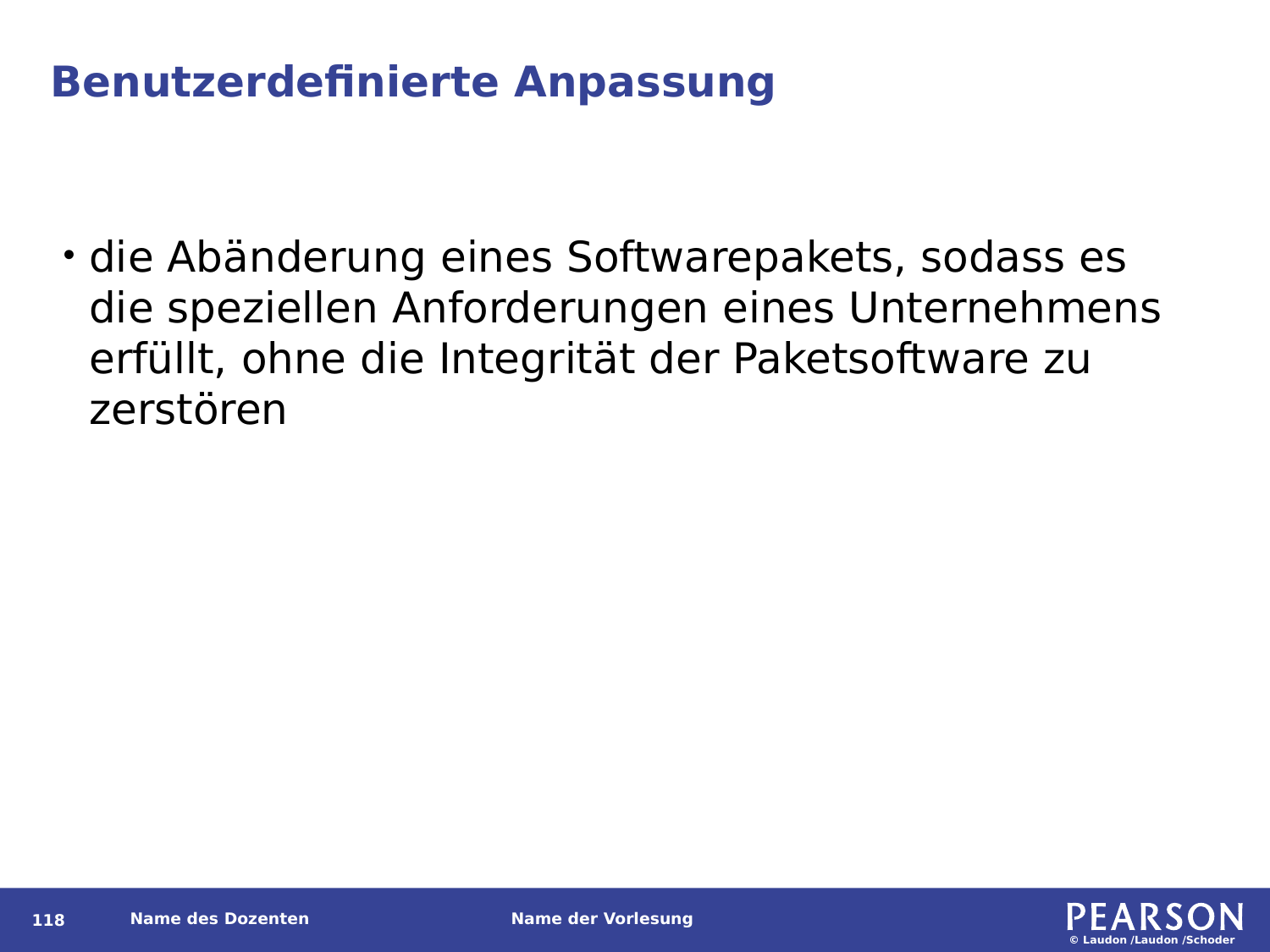

# Benutzerdefinierte Anpassung

die Abänderung eines Softwarepakets, sodass es die speziellen Anforderungen eines Unternehmens erfüllt, ohne die Integrität der Paketsoftware zu zerstören
118